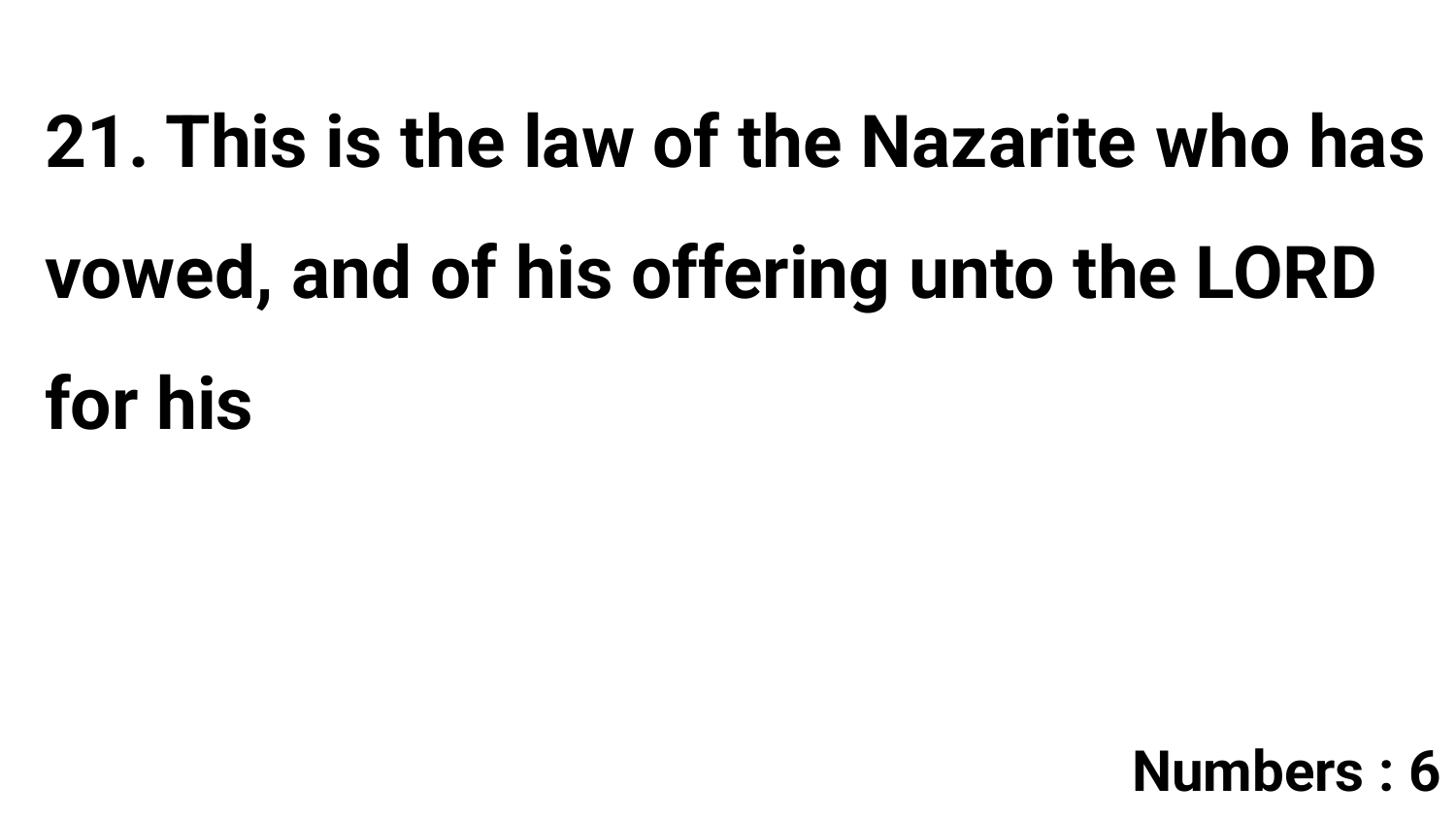

21. This is the law of the Nazarite who has vowed, and of his offering unto the LORD for his
Numbers : 6